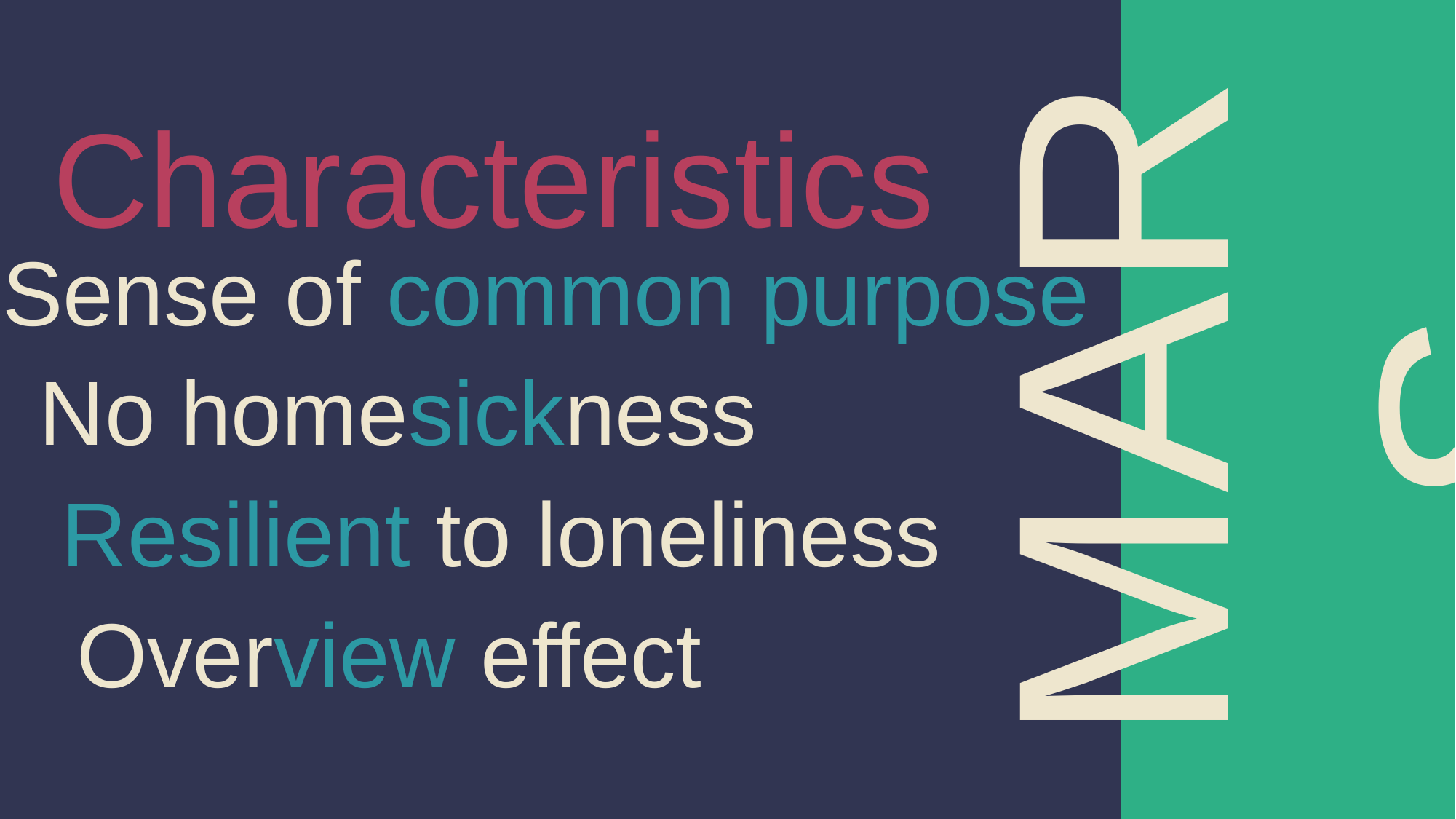

Characteristics
Sense of common purpose
MARS
No homesickness
Resilient to loneliness
Overview effect